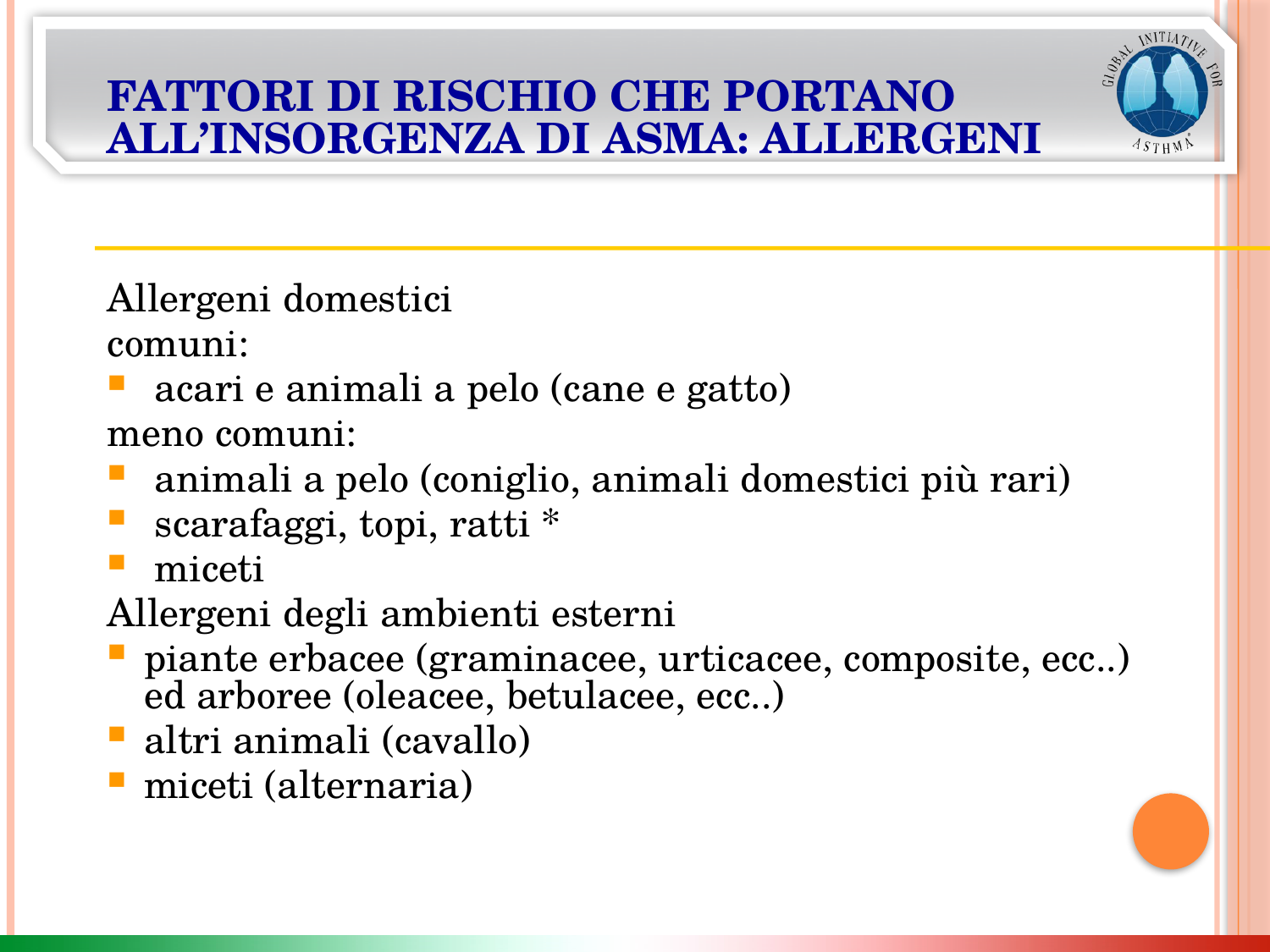

Fattori di rischio che portano all’insorgenza di asma: allergeni

Allergeni domestici
comuni:
 acari e animali a pelo (cane e gatto)
meno comuni:
 animali a pelo (coniglio, animali domestici più rari)
 scarafaggi, topi, ratti *
 miceti
Allergeni degli ambienti esterni
piante erbacee (graminacee, urticacee, composite, ecc..)
ed arboree (oleacee, betulacee, ecc..)
altri animali (cavallo)
miceti (alternaria)